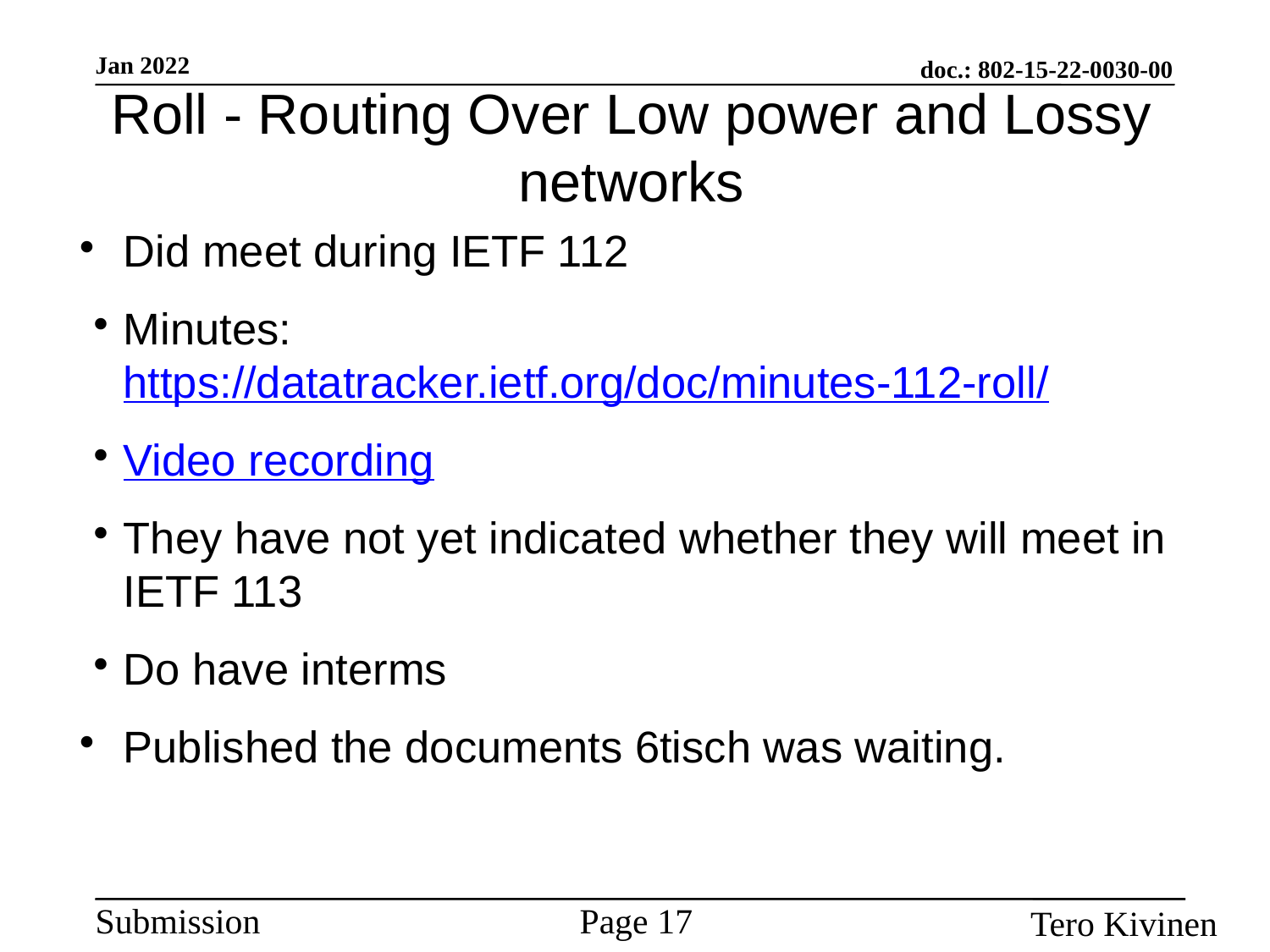

Roll - Routing Over Low power and Lossy networks

Did meet during IETF 112
Minutes: https://datatracker.ietf.org/doc/minutes-112-roll/
Video recording
They have not yet indicated whether they will meet in IETF 113
Do have interms
Published the documents 6tisch was waiting.